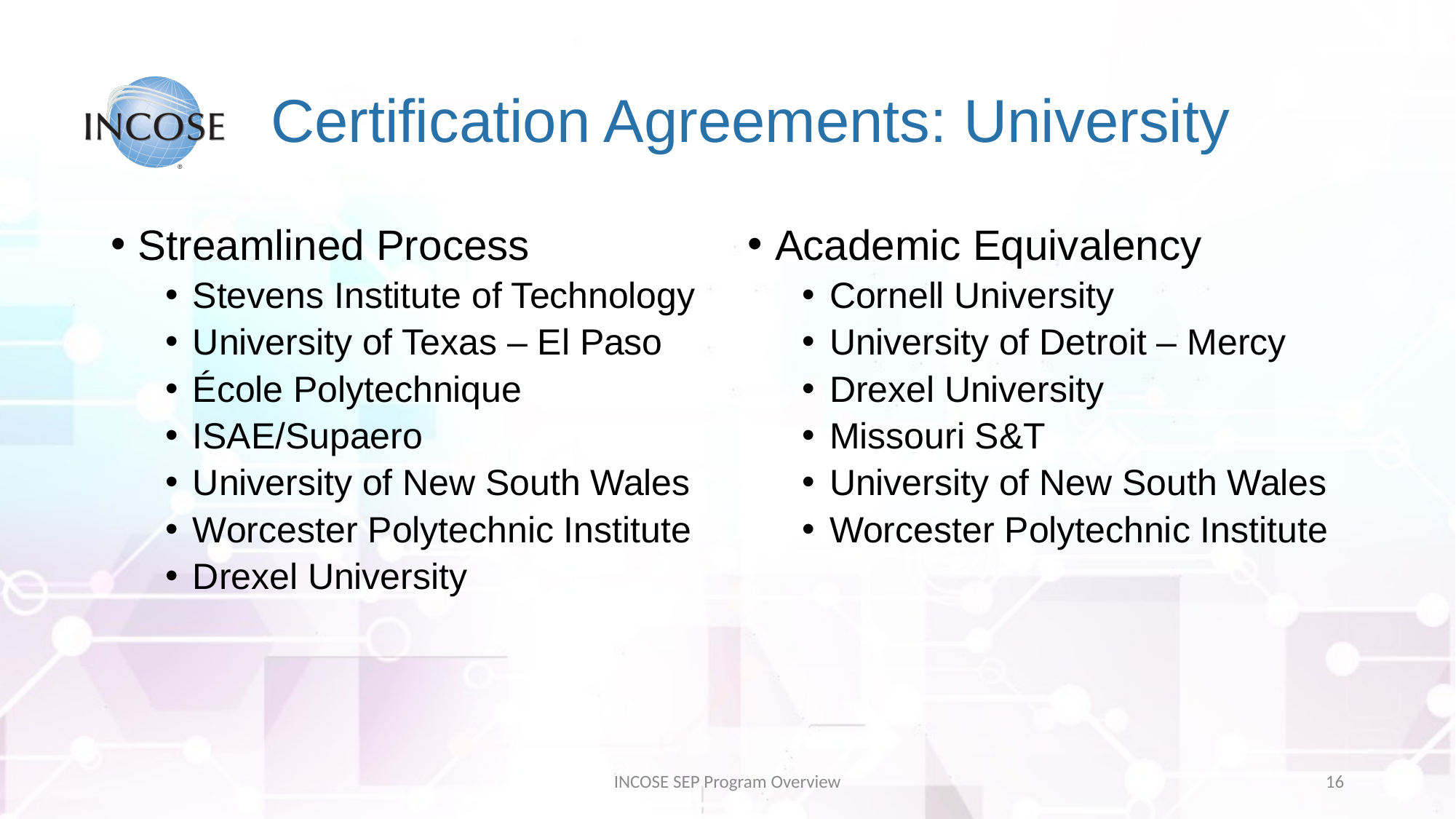

# Certification Agreements: University
Streamlined Process
Stevens Institute of Technology
University of Texas – El Paso
École Polytechnique
ISAE/Supaero
University of New South Wales
Worcester Polytechnic Institute
Drexel University
Academic Equivalency
Cornell University
University of Detroit – Mercy
Drexel University
Missouri S&T
University of New South Wales
Worcester Polytechnic Institute

INCOSE SEP Program Overview
16